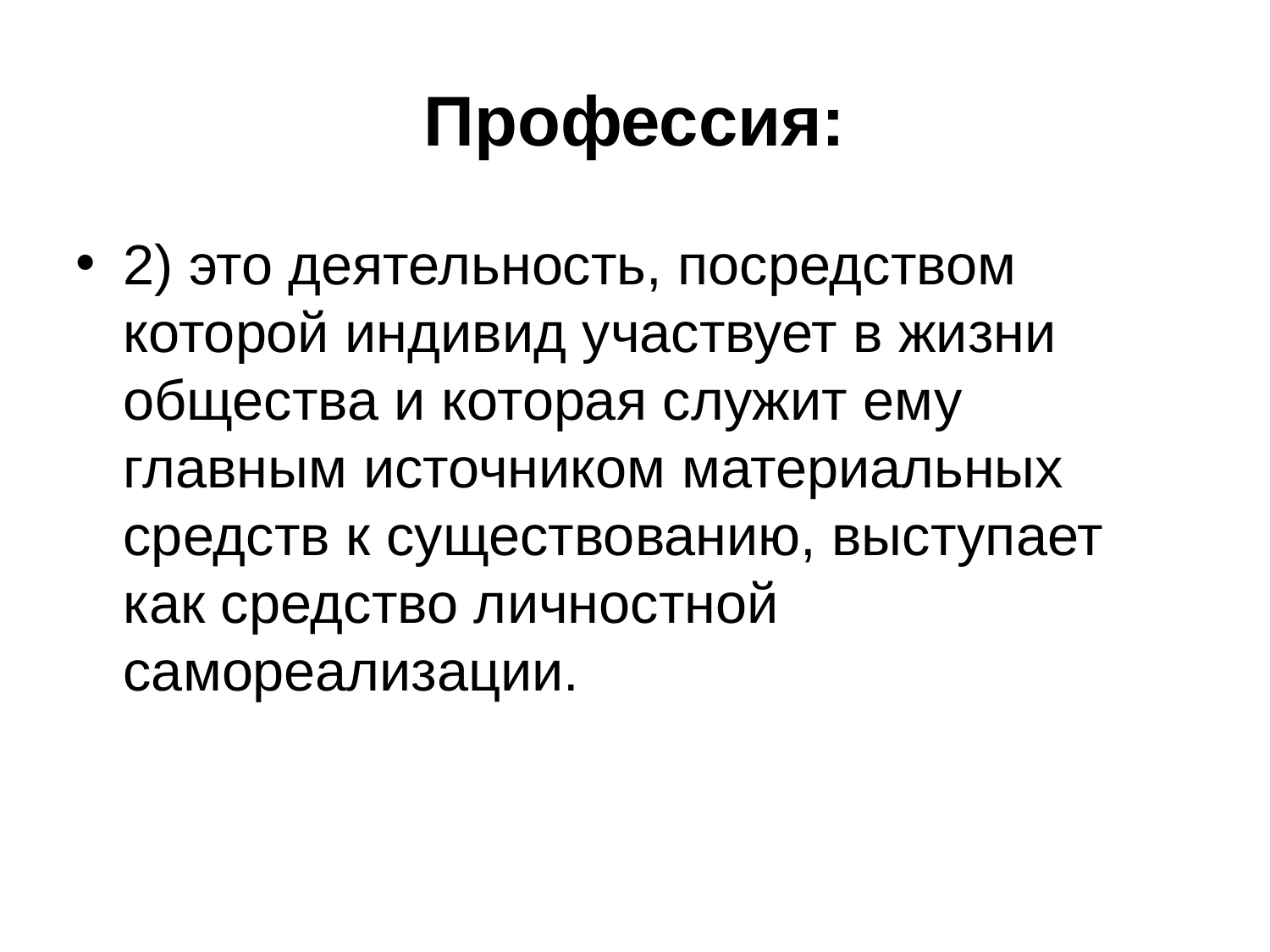

Профессия:
2) это деятельность, посредством которой индивид участвует в жизни общества и которая служит ему главным источником материальных средств к существованию, выступает как средство личностной самореализации.